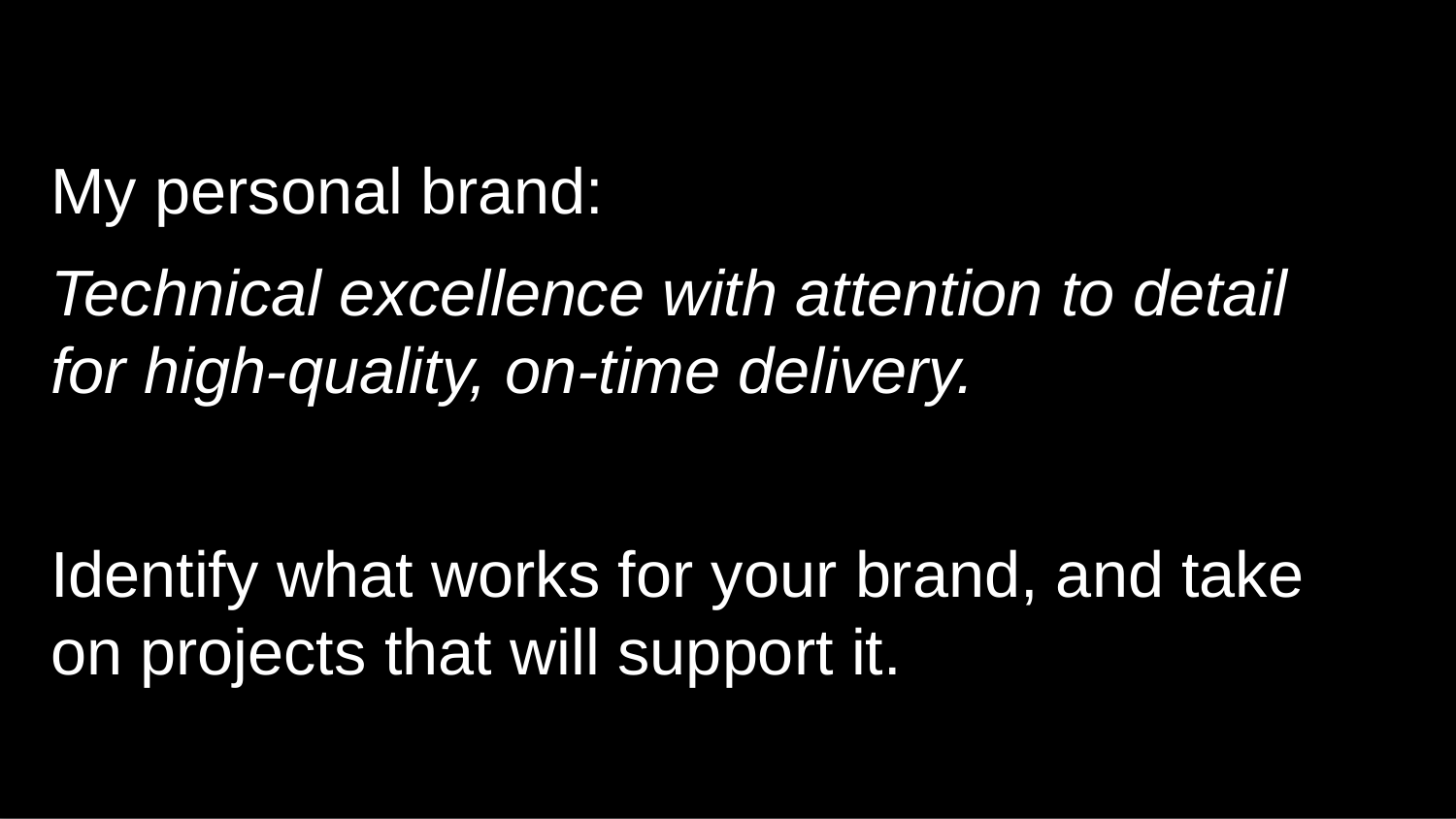

My personal brand:
Technical excellence with attention to detail for high-quality, on-time delivery.

Identify what works for your brand, and take on projects that will support it.